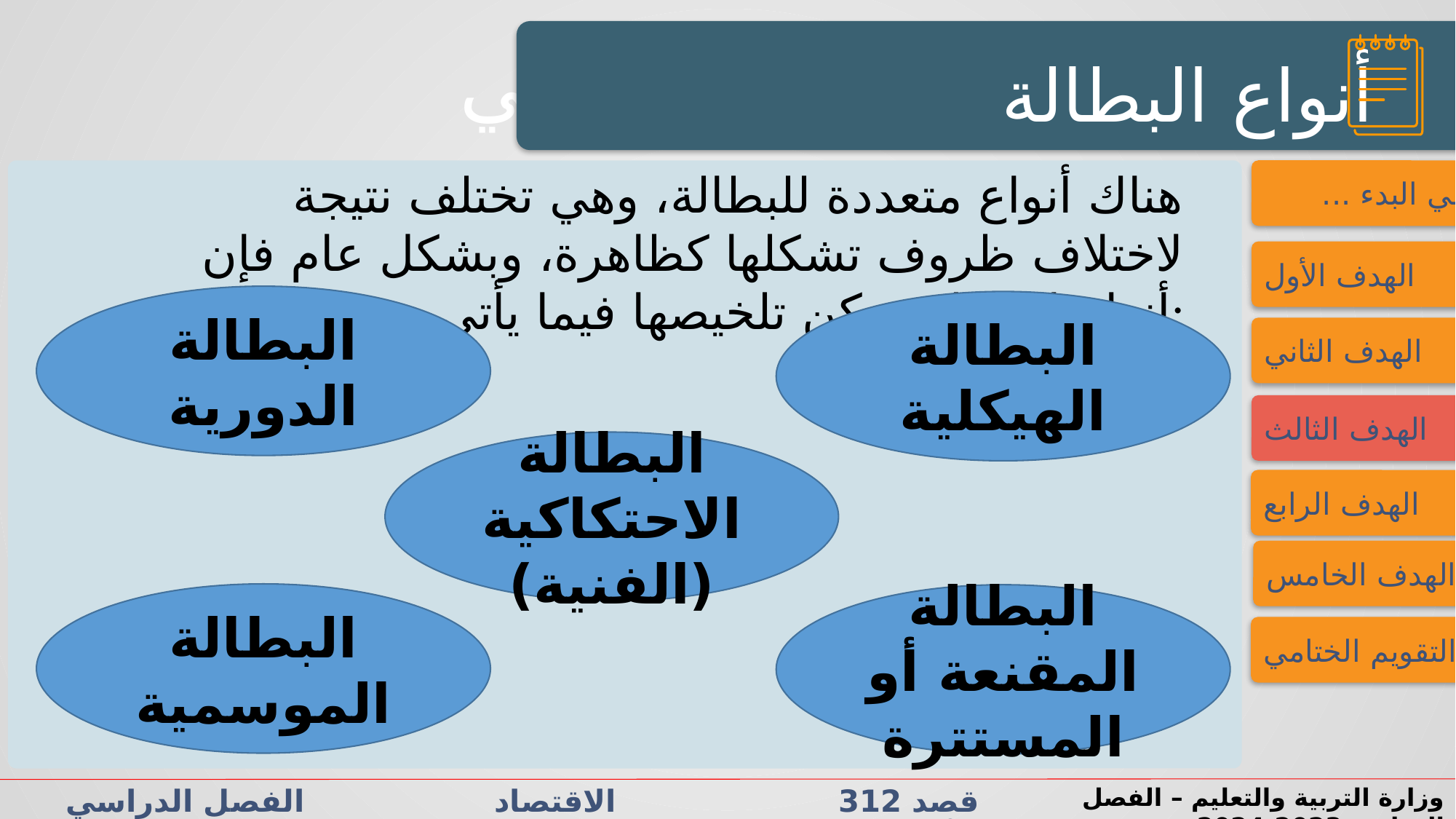

النشاط الاستهلالي
النشاط الاستهلالي

أنواع البطالة
هناك أنواع متعددة للبطالة، وهي تختلف نتيجة لاختلاف ظروف تشكلها كظاهرة، وبشكل عام فإن أنواع البطالة يمكن تلخيصها فيما يأتي:

فــــي البدء ...
الهدف الأول
البطالة الدورية
البطالة الهيكلية
الهدف الثاني
الهدف الثالث
البطالة الاحتكاكية (الفنية)
الهدف الرابع
الهدف الخامس
البطالة الموسمية
البطالة المقنعة أو المستترة
التقويم الختامي
قصد 312                     الاقتصاد                  الفصل الدراسي الأول                   الدرس 4-2:  البطالة
وزارة التربية والتعليم – الفصل الدراسي2023-2024